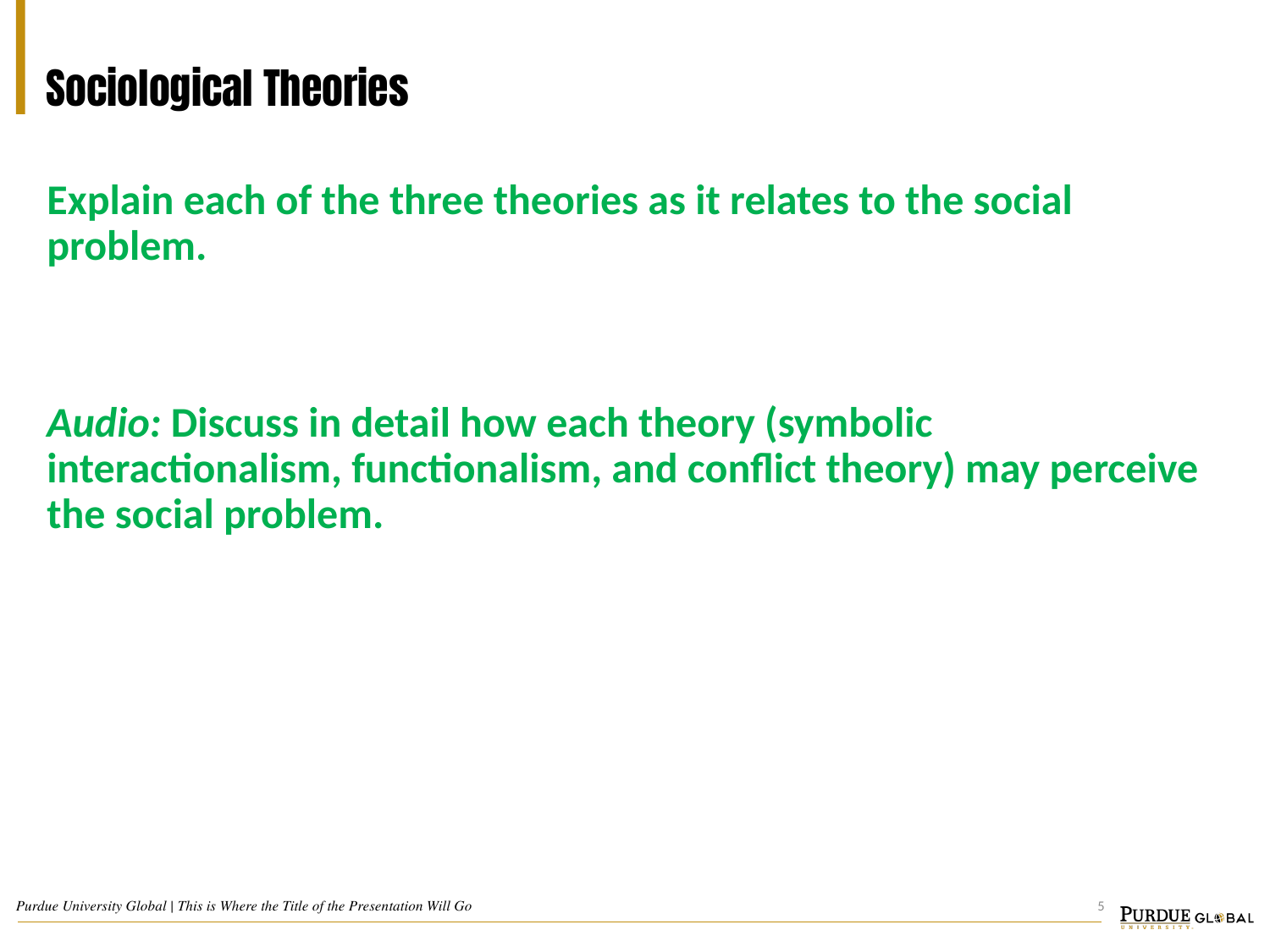

# Sociological Theories
Explain each of the three theories as it relates to the social problem.

Audio: Discuss in detail how each theory (symbolic interactionalism, functionalism, and conflict theory) may perceive the social problem.
5
Purdue University Global | This is Where the Title of the Presentation Will Go